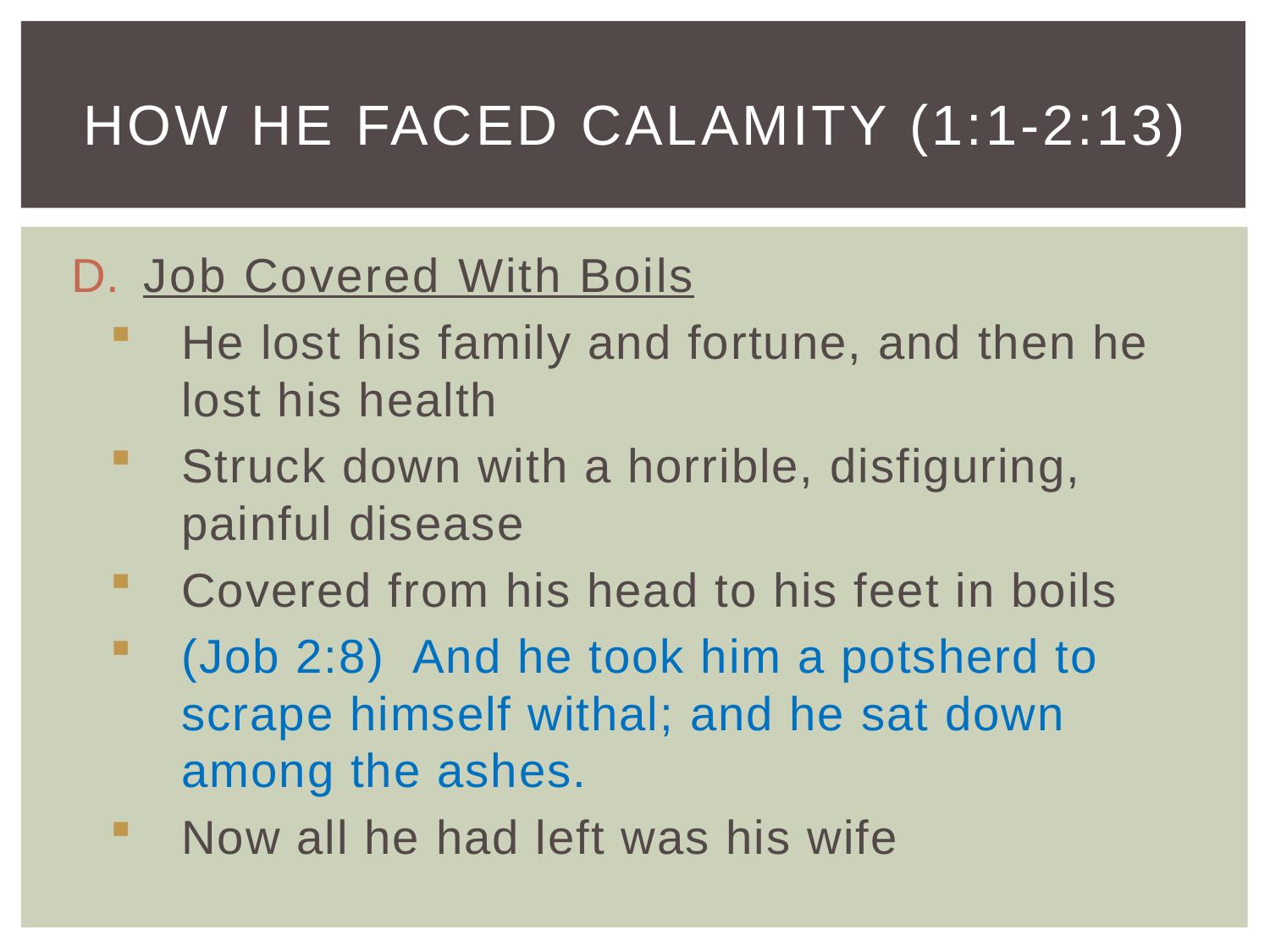

# How He Faced Calamity (1:1-2:13)
Job Covered With Boils
He lost his family and fortune, and then he lost his health
Struck down with a horrible, disfiguring, painful disease
Covered from his head to his feet in boils
(Job 2:8)  And he took him a potsherd to scrape himself withal; and he sat down among the ashes.
Now all he had left was his wife